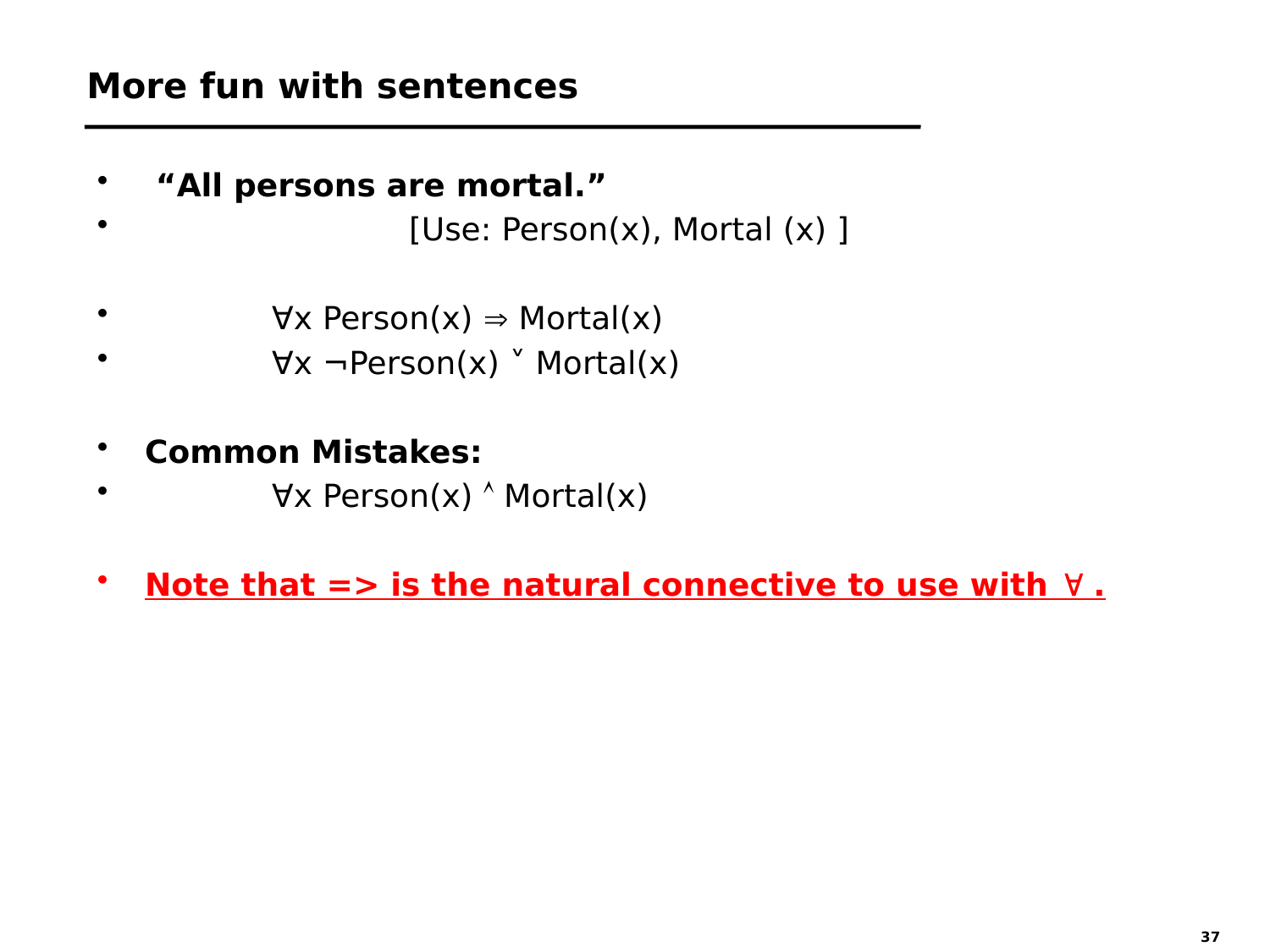

# More fun with sentences
 “All persons are mortal.”
		 [Use: Person(x), Mortal (x) ]

	∀x Person(x) ⇒ Mortal(x)
	∀x ¬Person(x) ˅ Mortal(x)

Common Mistakes:
	∀x Person(x) ∧ Mortal(x)

Note that => is the natural connective to use with ∀ .